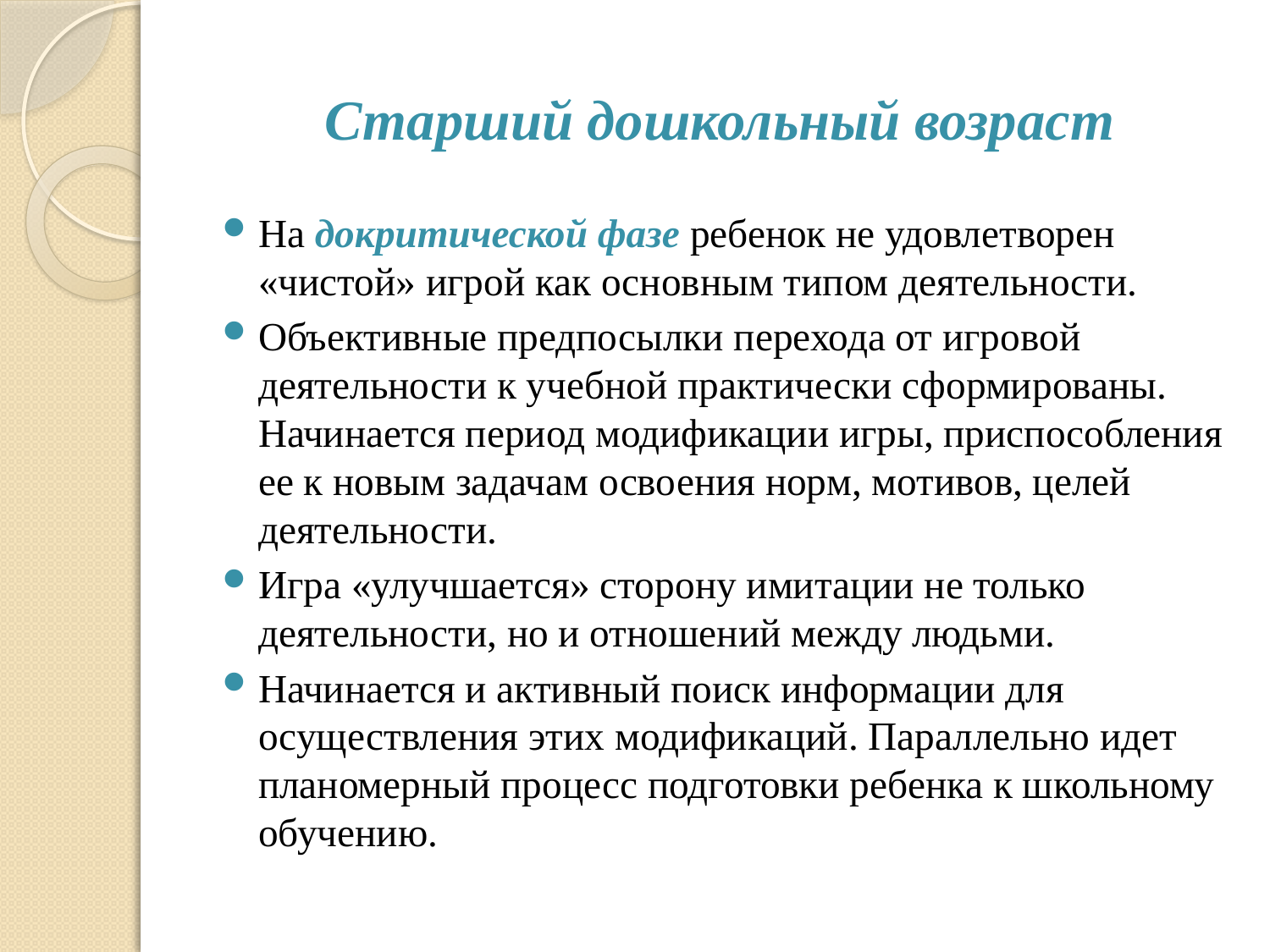

# Старший дошкольный возраст
На докритической фазе ребенок не удовлетворен «чистой» игрой как основным типом деятельности.
Объективные предпосылки перехода от игровой деятельности к учебной практически сформированы. Начинается период модификации игры, приспособления ее к новым задачам освоения норм, мотивов, целей деятельности.
Игра «улучшается» сторону имитации не только деятельности, но и отношений между людьми.
Начинается и активный поиск информации для осуществления этих модификаций. Параллельно идет планомерный процесс подготовки ребенка к школьному обучению.